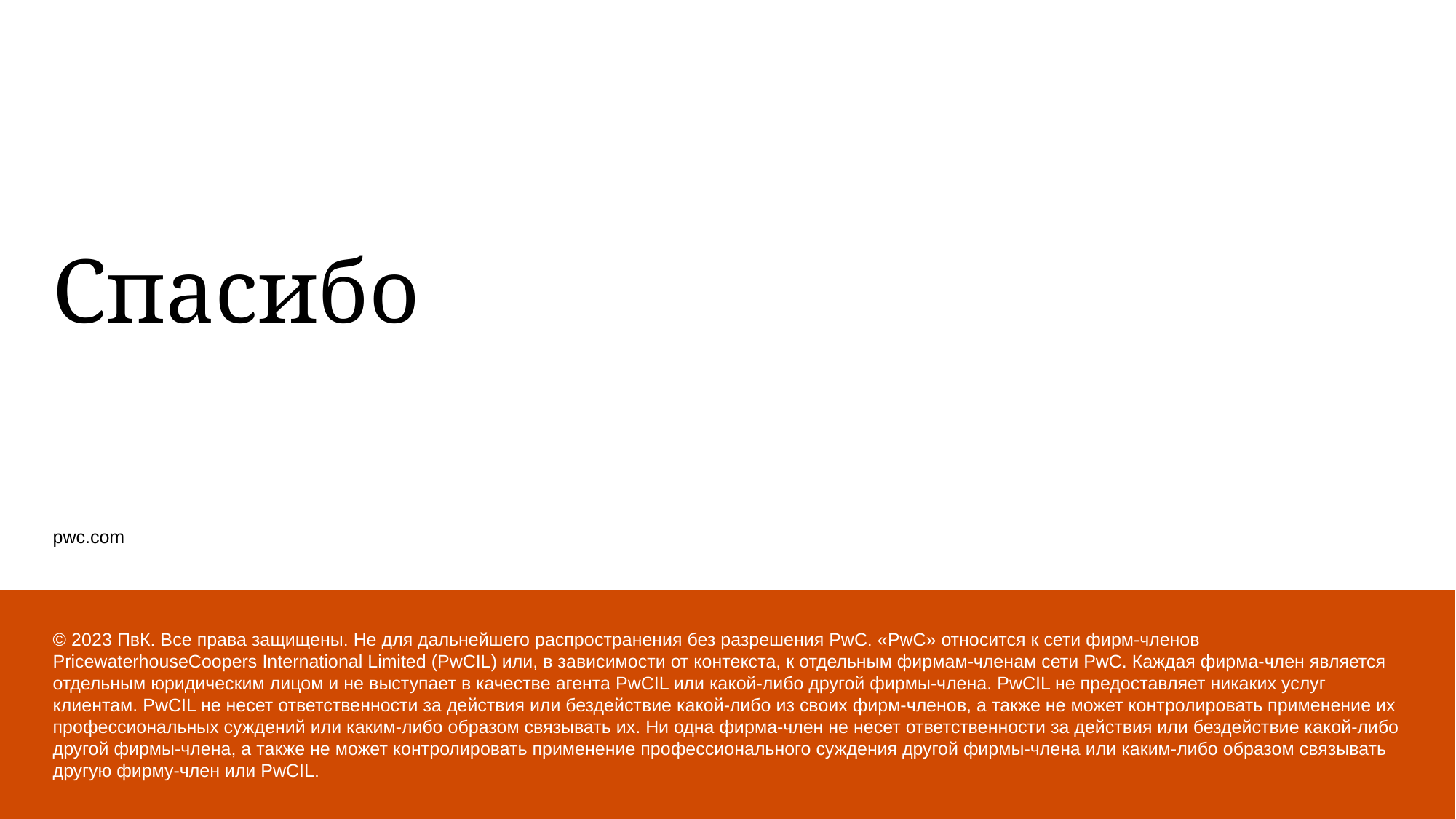

# Спасибо
© 2023 ПвК. Все права защищены. Не для дальнейшего распространения без разрешения PwC. «PwC» относится к сети фирм-членов PricewaterhouseCoopers International Limited (PwCIL) или, в зависимости от контекста, к отдельным фирмам-членам сети PwC. Каждая фирма-член является отдельным юридическим лицом и не выступает в качестве агента PwCIL или какой-либо другой фирмы-члена. PwCIL не предоставляет никаких услуг клиентам. PwCIL не несет ответственности за действия или бездействие какой-либо из своих фирм-членов, а также не может контролировать применение их профессиональных суждений или каким-либо образом связывать их. Ни одна фирма-член не несет ответственности за действия или бездействие какой-либо другой фирмы-члена, а также не может контролировать применение профессионального суждения другой фирмы-члена или каким-либо образом связывать другую фирму-член или PwCIL.